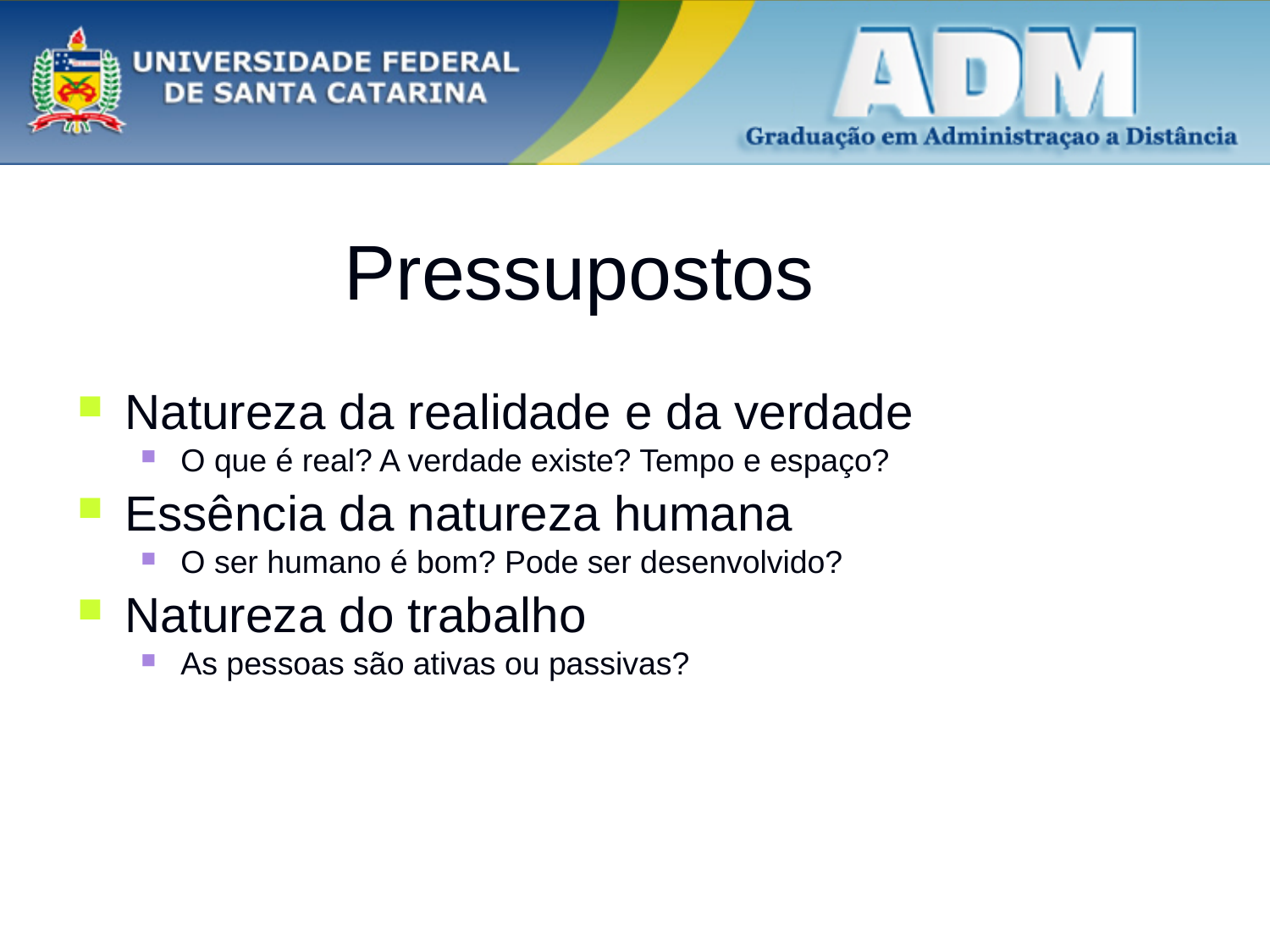

Pressupostos
Natureza da realidade e da verdade
O que é real? A verdade existe? Tempo e espaço?
Essência da natureza humana
O ser humano é bom? Pode ser desenvolvido?
Natureza do trabalho
As pessoas são ativas ou passivas?